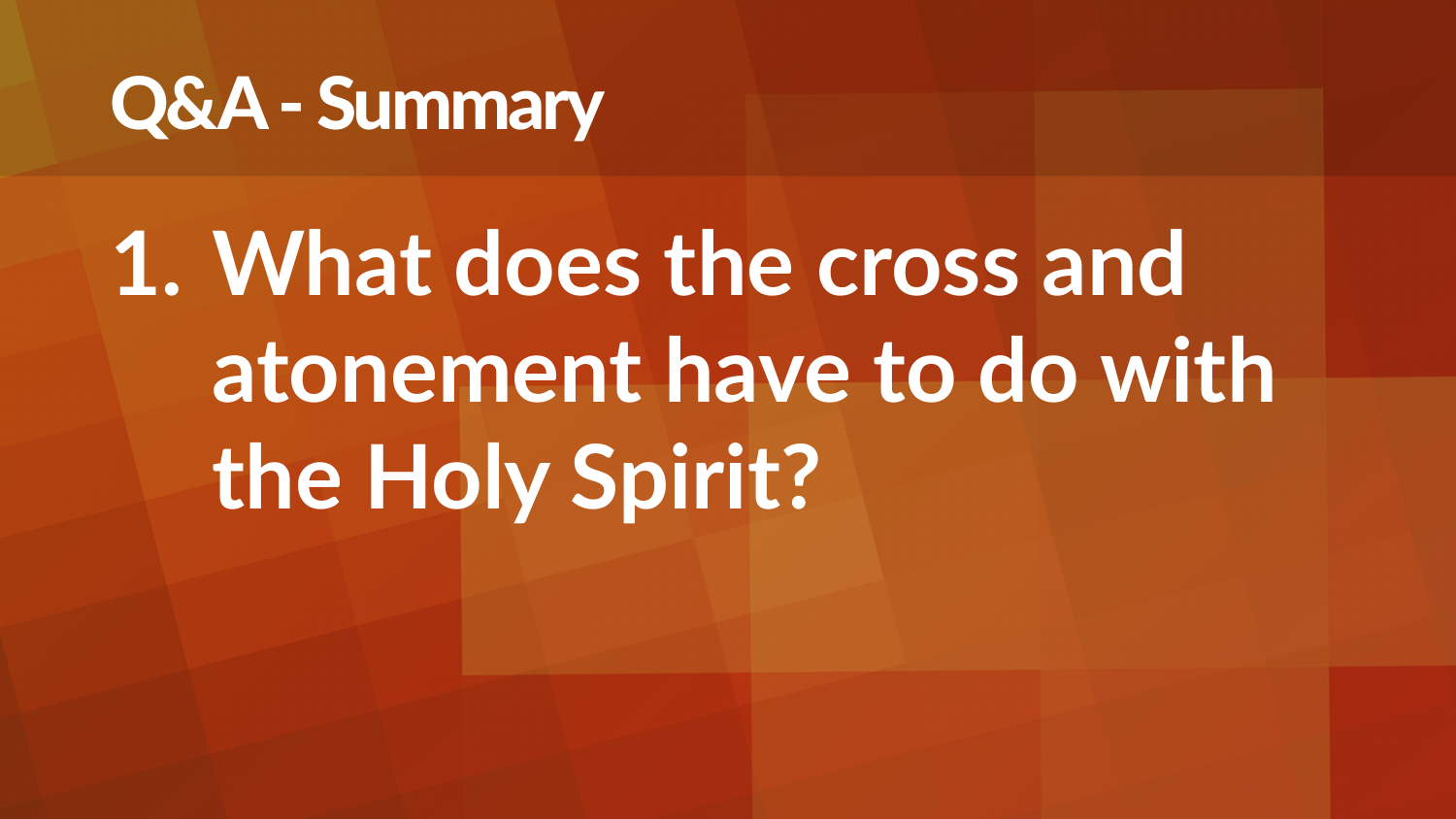

# Q&A - Summary
What does the cross and atonement have to do with the Holy Spirit?